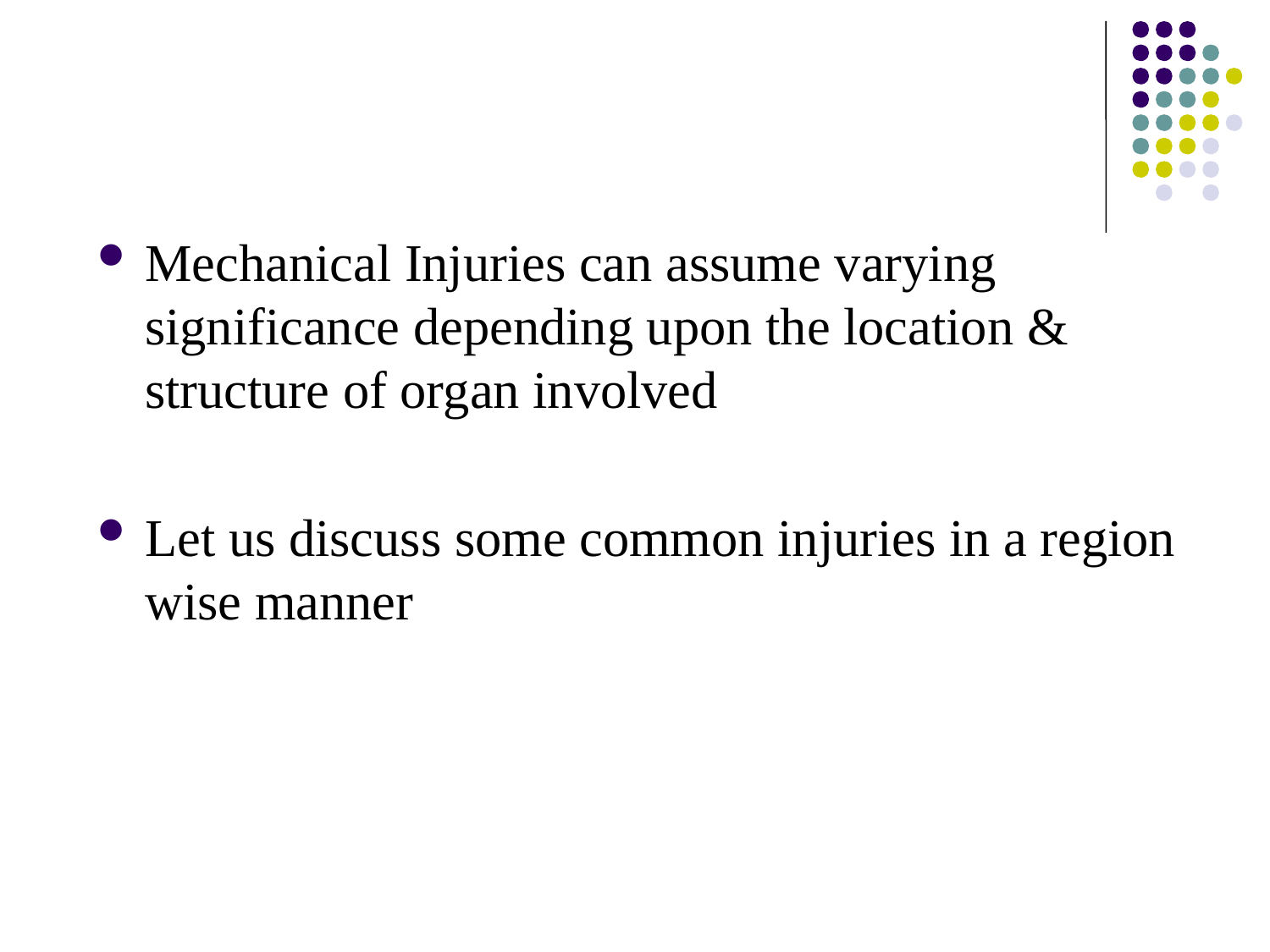

Mechanical Injuries can assume varying significance depending upon the location & structure of organ involved

Let us discuss some common injuries in a region wise manner